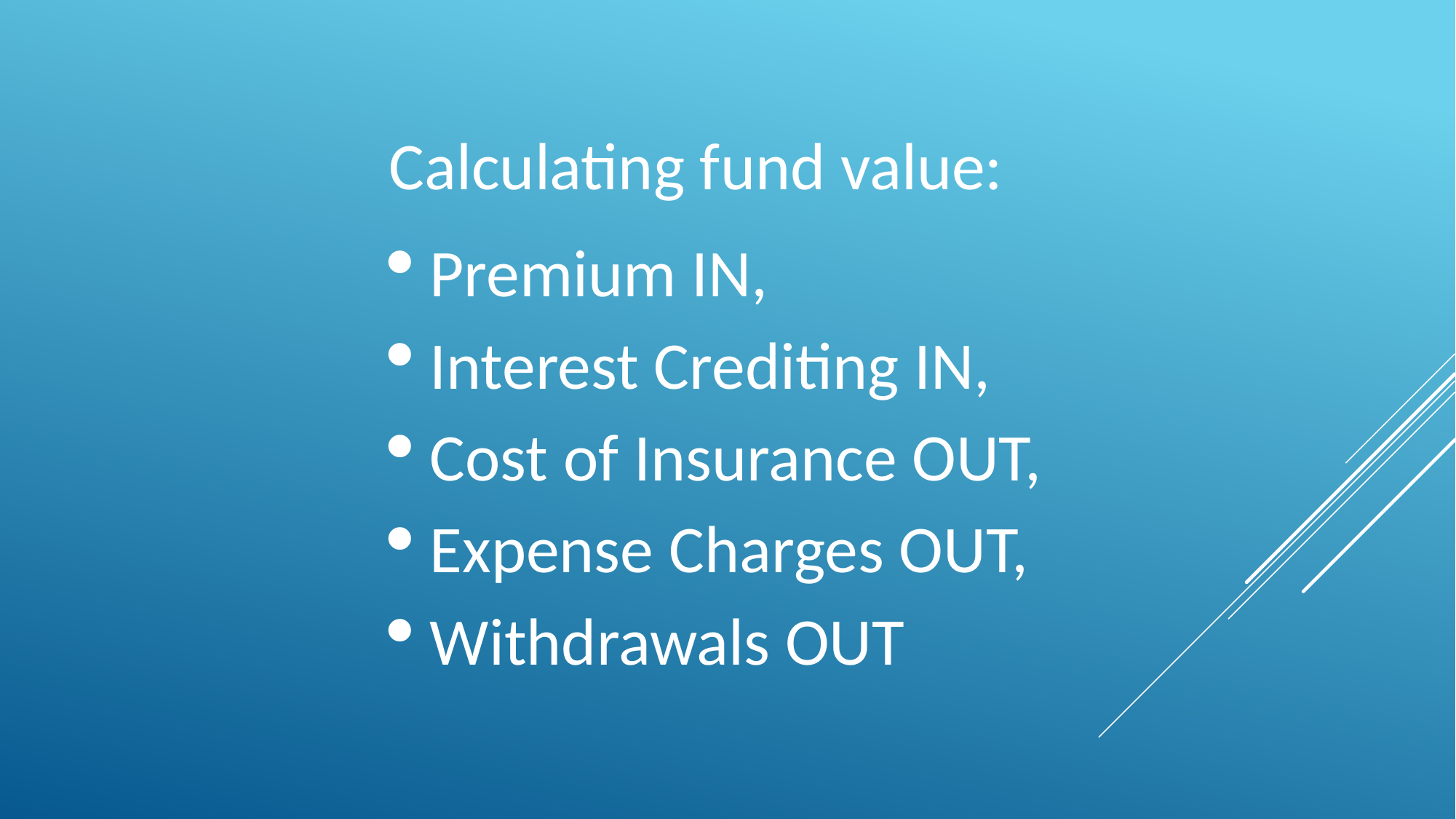

Calculating fund value:
Premium IN,
Interest Crediting IN,
Cost of Insurance OUT,
Expense Charges OUT,
Withdrawals OUT